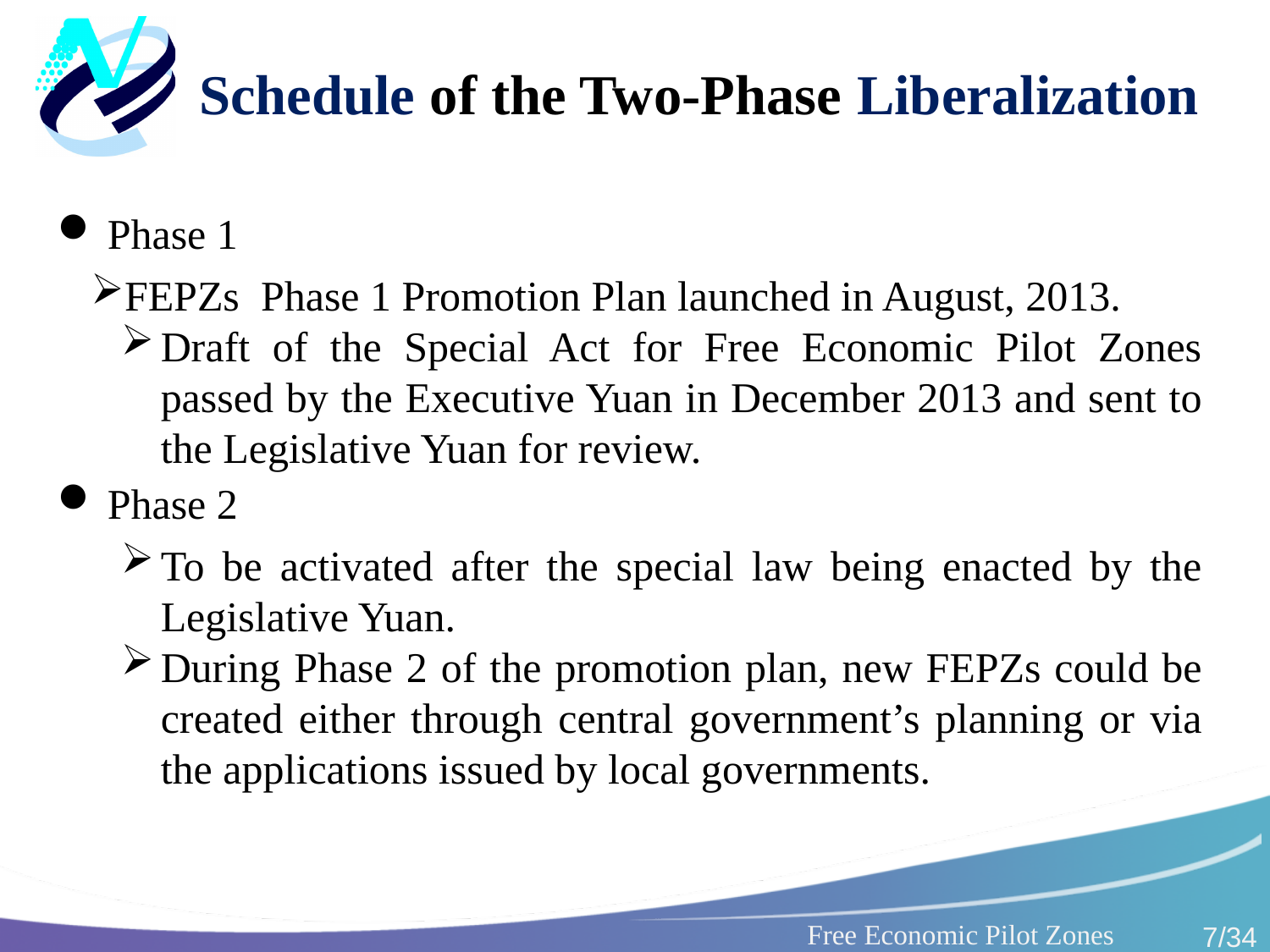

# Schedule of the Two-Phase Liberalization
Phase 1
FEPZs  Phase 1 Promotion Plan launched in August, 2013.
Draft of the Special Act for Free Economic Pilot Zones passed by the Executive Yuan in December 2013 and sent to the Legislative Yuan for review.
Phase 2
To be activated after the special law being enacted by the Legislative Yuan.
During Phase 2 of the promotion plan, new FEPZs could be created either through central government’s planning or via the applications issued by local governments.